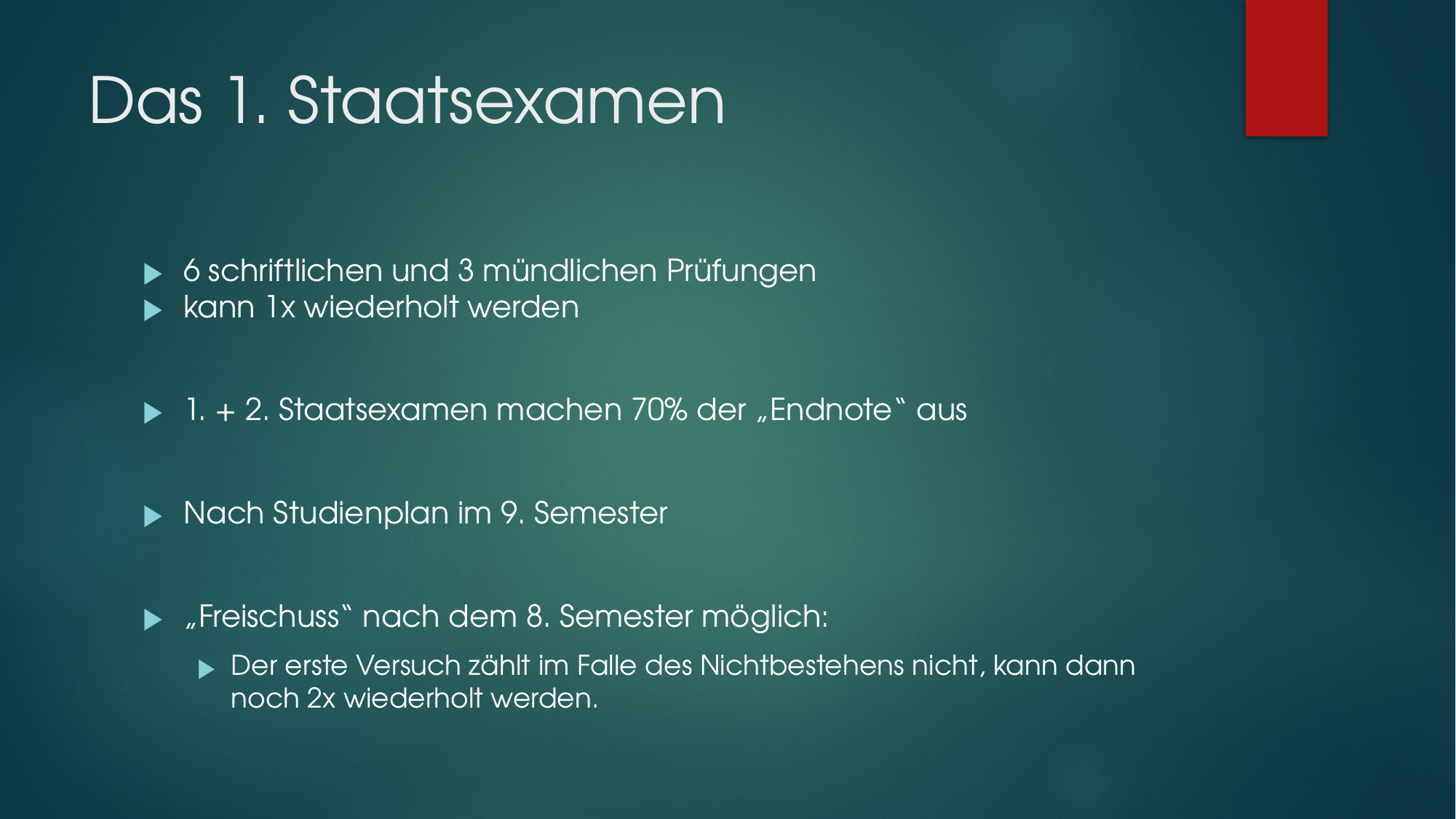

# Das 1. Staatsexamen
6 schriftlichen und 3 mündlichen Prüfungen
kann 1x wiederholt werden

1. + 2. Staatsexamen machen 70% der „Endnote“ aus

Nach Studienplan im 9. Semester

„Freischuss“ nach dem 8. Semester möglich:
Der erste Versuch zählt im Falle des Nichtbestehens nicht, kann dann noch 2x wiederholt werden.